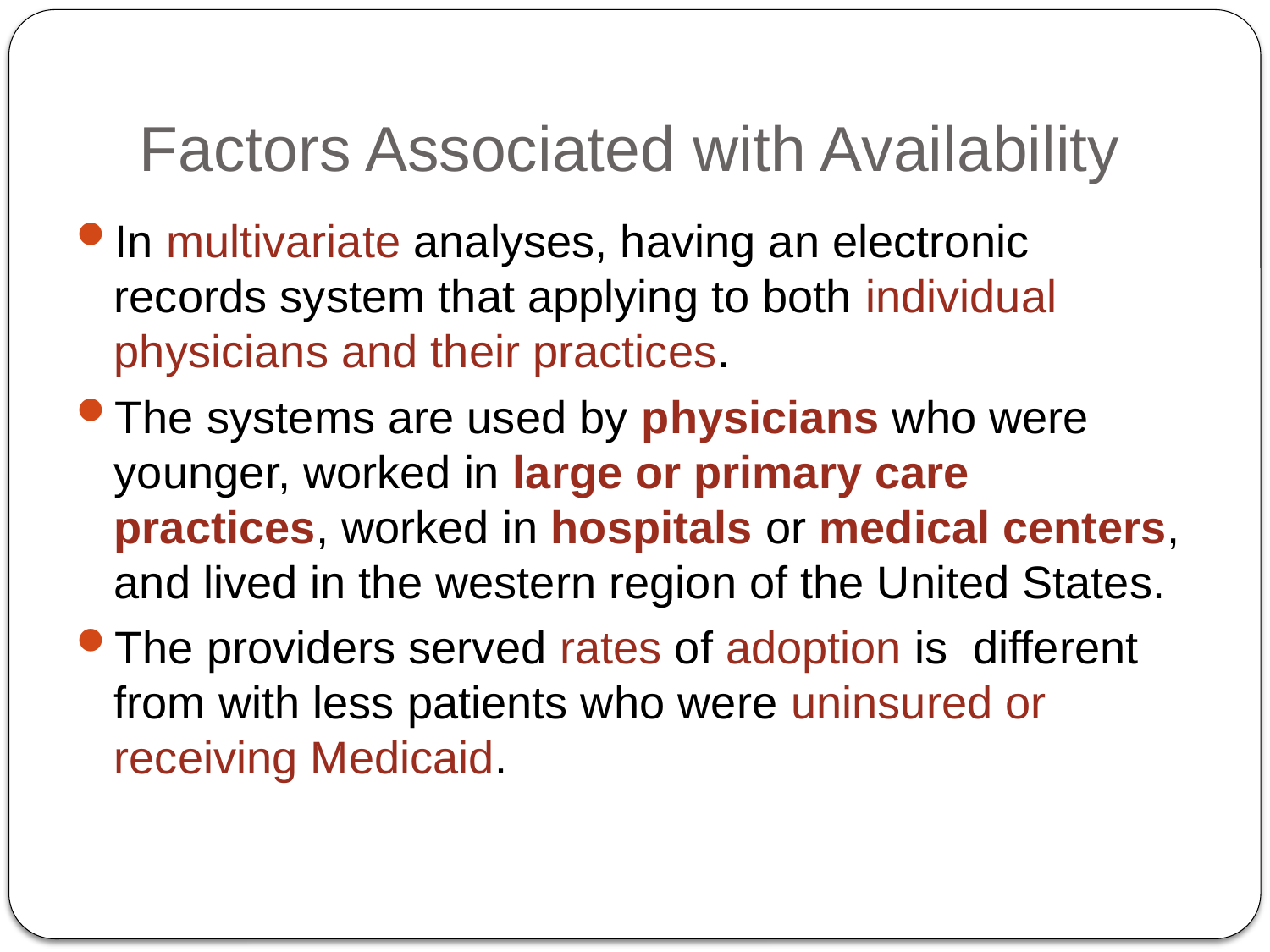

# Factors Associated with Availability
In multivariate analyses, having an electronic records system that applying to both individual physicians and their practices.
The systems are used by physicians who were younger, worked in large or primary care practices, worked in hospitals or medical centers, and lived in the western region of the United States.
The providers served rates of adoption is  different from with less patients who were uninsured or receiving Medicaid.